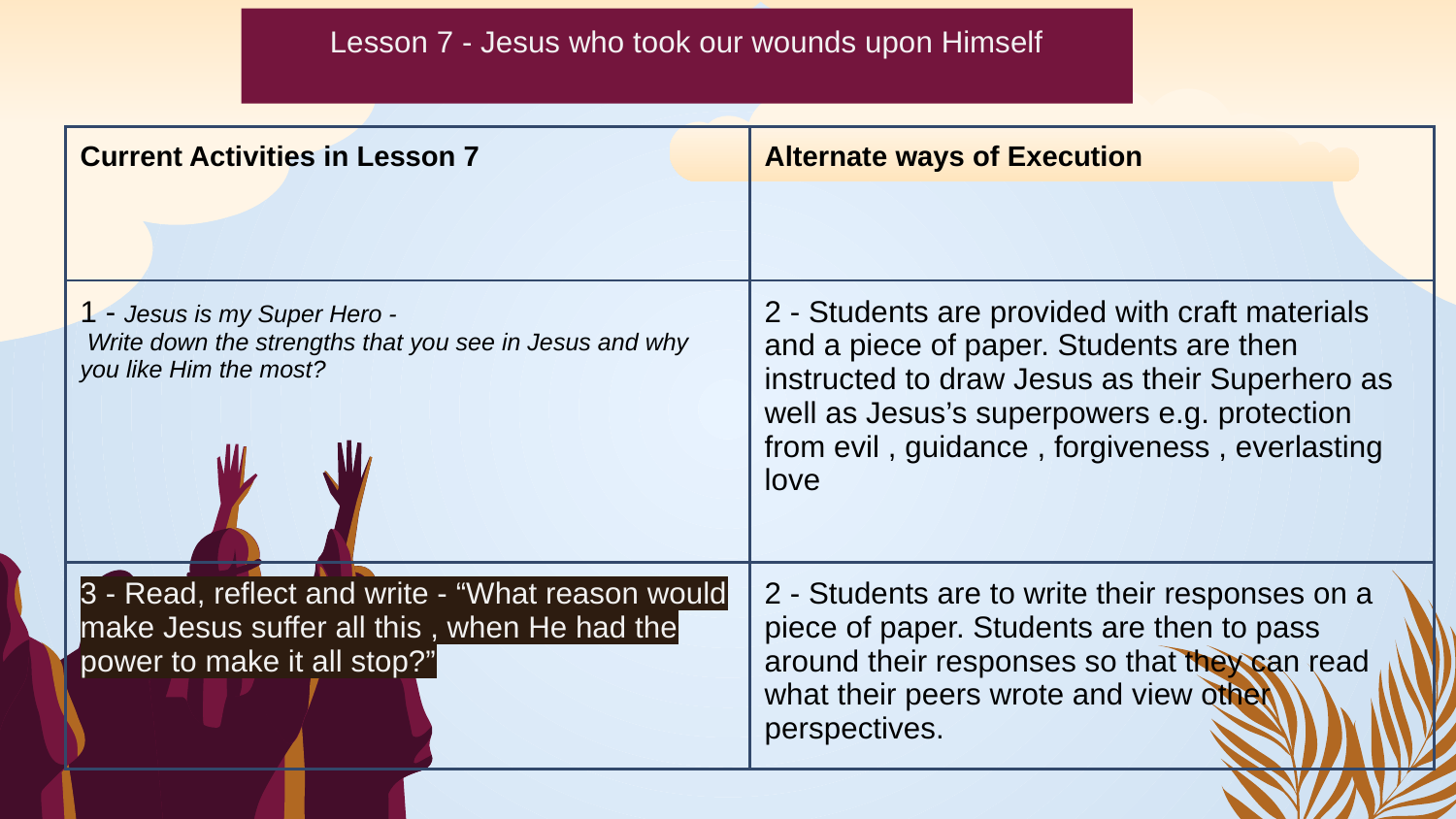

Lesson 7 - Jesus who took our wounds upon Himself

| Current Activities in Lesson 7 | Alternate ways of Execution |
| --- | --- |
| 1 - Jesus is my Super Hero - Write down the strengths that you see in Jesus and why you like Him the most? | 2 - Students are provided with craft materials and a piece of paper. Students are then instructed to draw Jesus as their Superhero as well as Jesus’s superpowers e.g. protection from evil , guidance , forgiveness , everlasting love |
| 3 - Read, reflect and write - “What reason would make Jesus suffer all this , when He had the power to make it all stop?” | 2 - Students are to write their responses on a piece of paper. Students are then to pass around their responses so that they can read what their peers wrote and view other perspectives. |